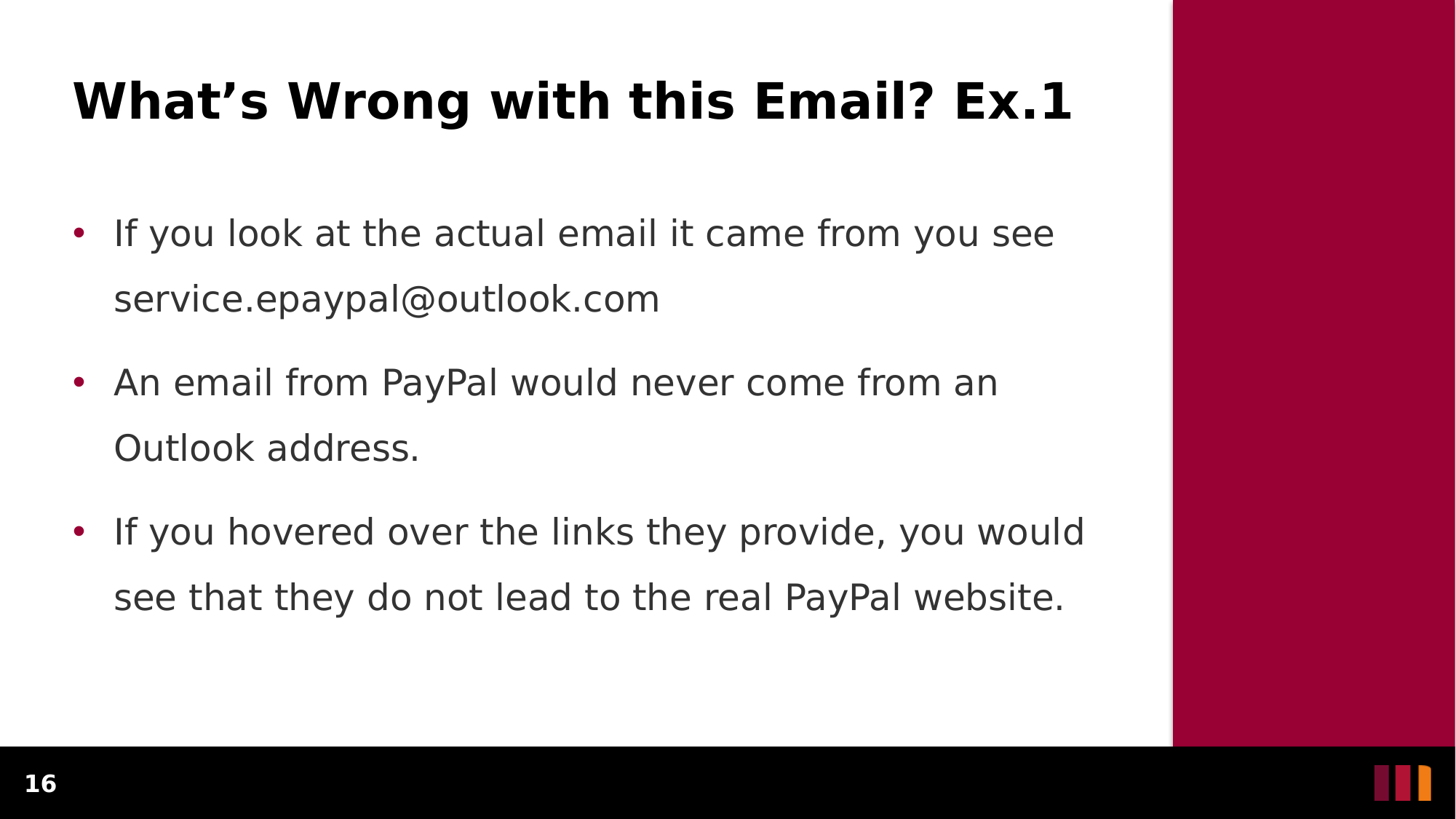

# What’s Wrong with this Email? Ex.1
If you look at the actual email it came from you see service.epaypal@outlook.com
An email from PayPal would never come from an Outlook address.
If you hovered over the links they provide, you would see that they do not lead to the real PayPal website.
16